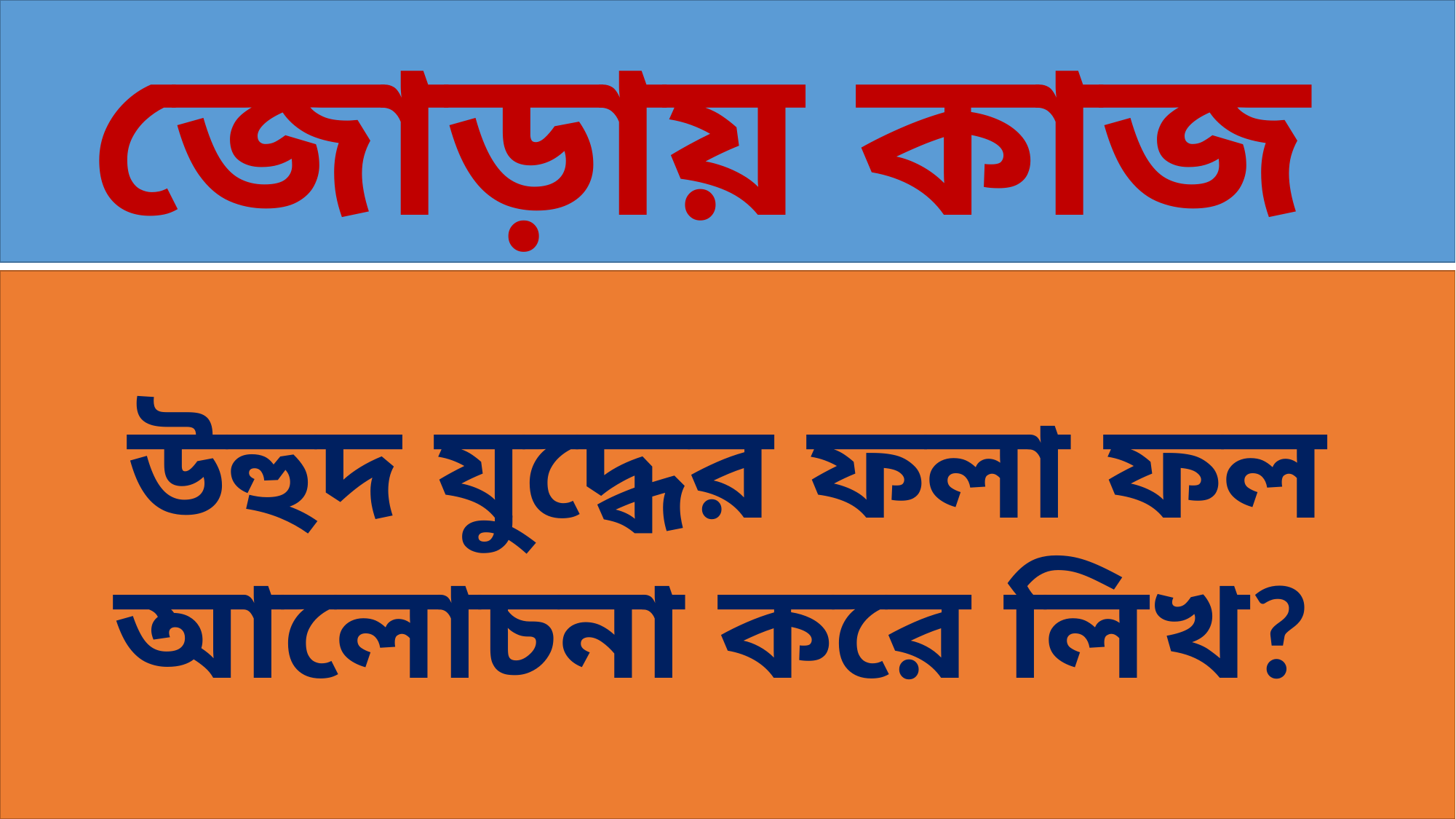

জোড়ায় কাজ
উহুদ যুদ্ধের ফলা ফল আলোচনা করে লিখ?